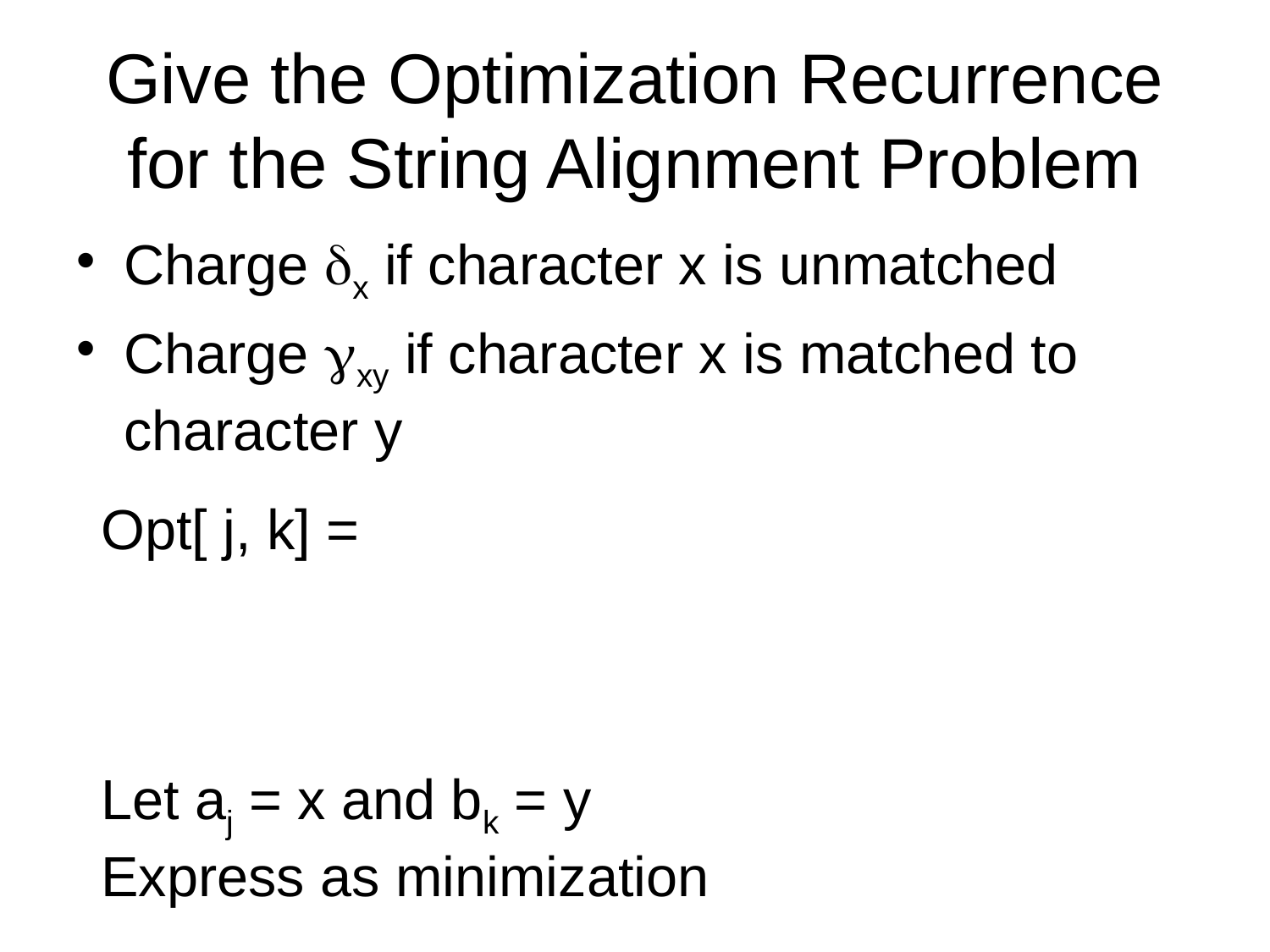

# Give the Optimization Recurrence for the String Alignment Problem
Charge δx if character x is unmatched
Charge γxy if character x is matched to character y

Opt[ j, k] =

Let aj = x and bk = y
Express as minimization

Opt[j,k] = max(γxy + Opt[j-1,k-1], δx + Opt[j-1, k], δy + Opt[j, k-1])